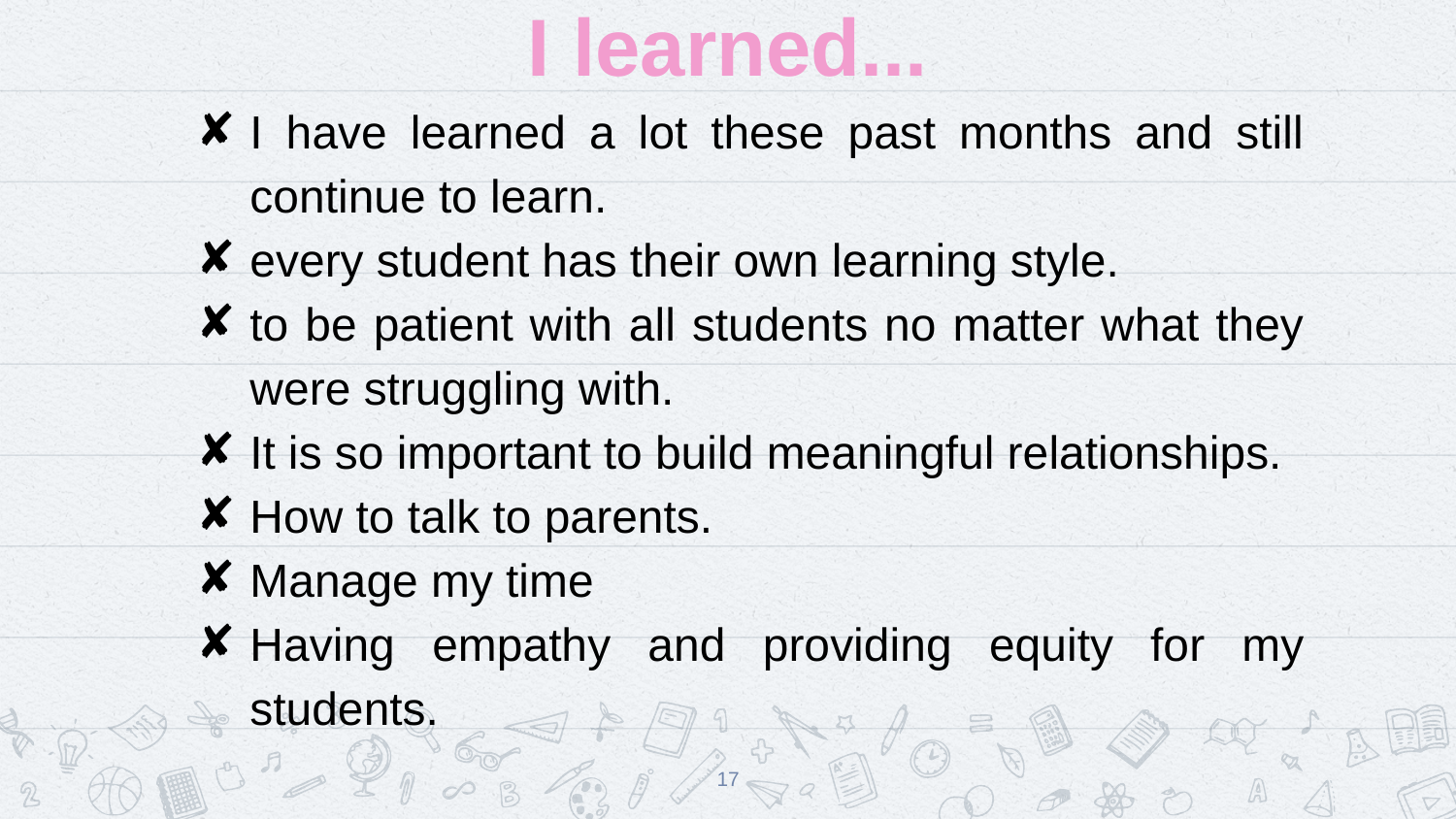

# I learned...
I have learned a lot these past months and still continue to learn.
every student has their own learning style.
to be patient with all students no matter what they were struggling with.
It is so important to build meaningful relationships.
How to talk to parents.
Manage my time
Having empathy and providing equity for my students.
17